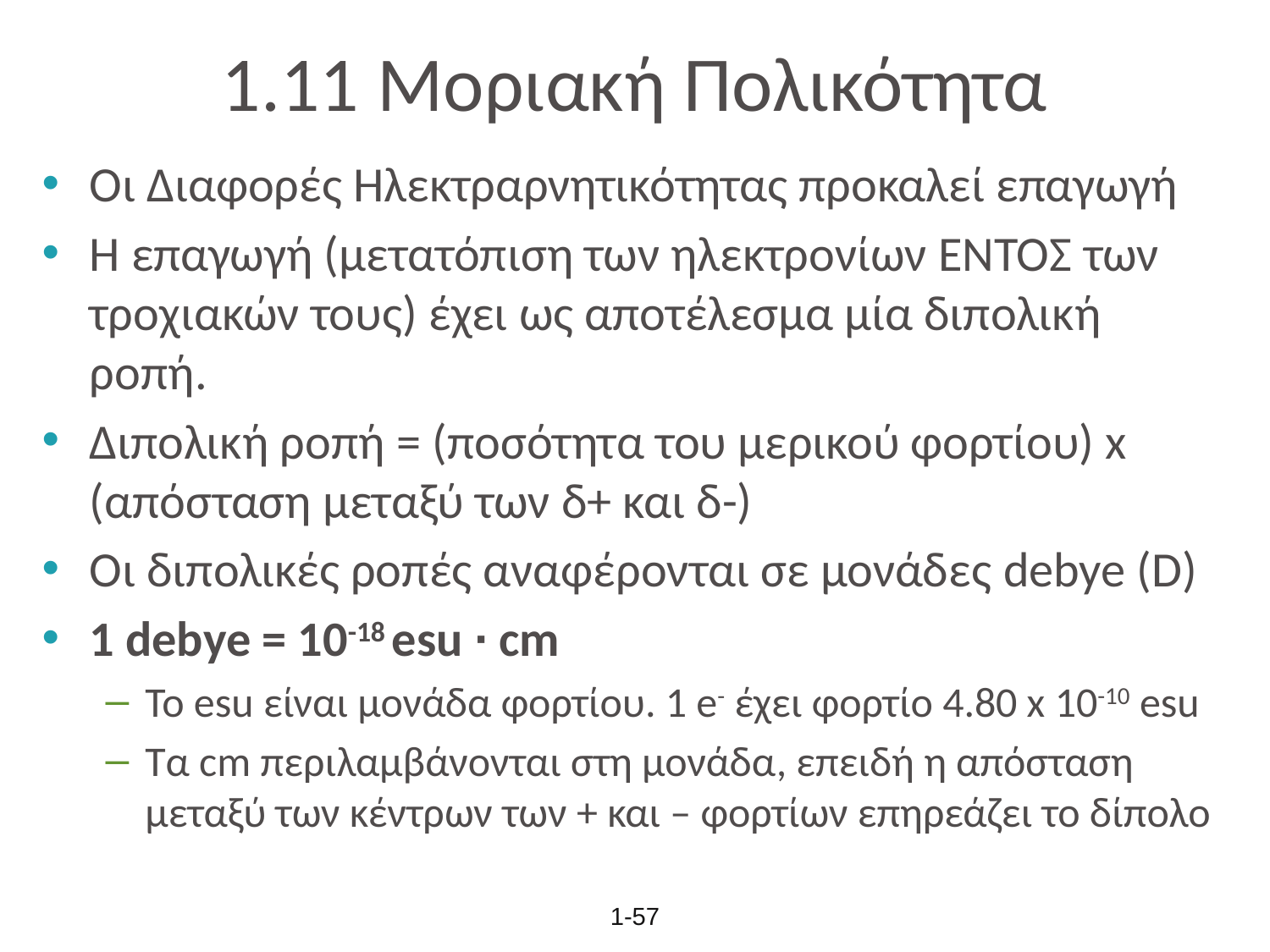

# 1.11 Μοριακή Πολικότητα
Οι Διαφορές Ηλεκτραρνητικότητας προκαλεί επαγωγή
Η επαγωγή (μετατόπιση των ηλεκτρονίων ΕΝΤΟΣ των τροχιακών τους) έχει ως αποτέλεσμα μία διπολική ροπή.
Διπολική ροπή = (ποσότητα του μερικού φορτίου) x (απόσταση μεταξύ των δ+ και δ-)
Οι διπολικές ροπές αναφέρονται σε μονάδες debye (D)
1 debye = 10-18 esu ∙ cm
Το esu είναι μονάδα φορτίου. 1 e- έχει φορτίο 4.80 x 10-10 esu
Τα cm περιλαμβάνονται στη μονάδα, επειδή η απόσταση μεταξύ των κέντρων των + και – φορτίων επηρεάζει το δίπολο
1-57